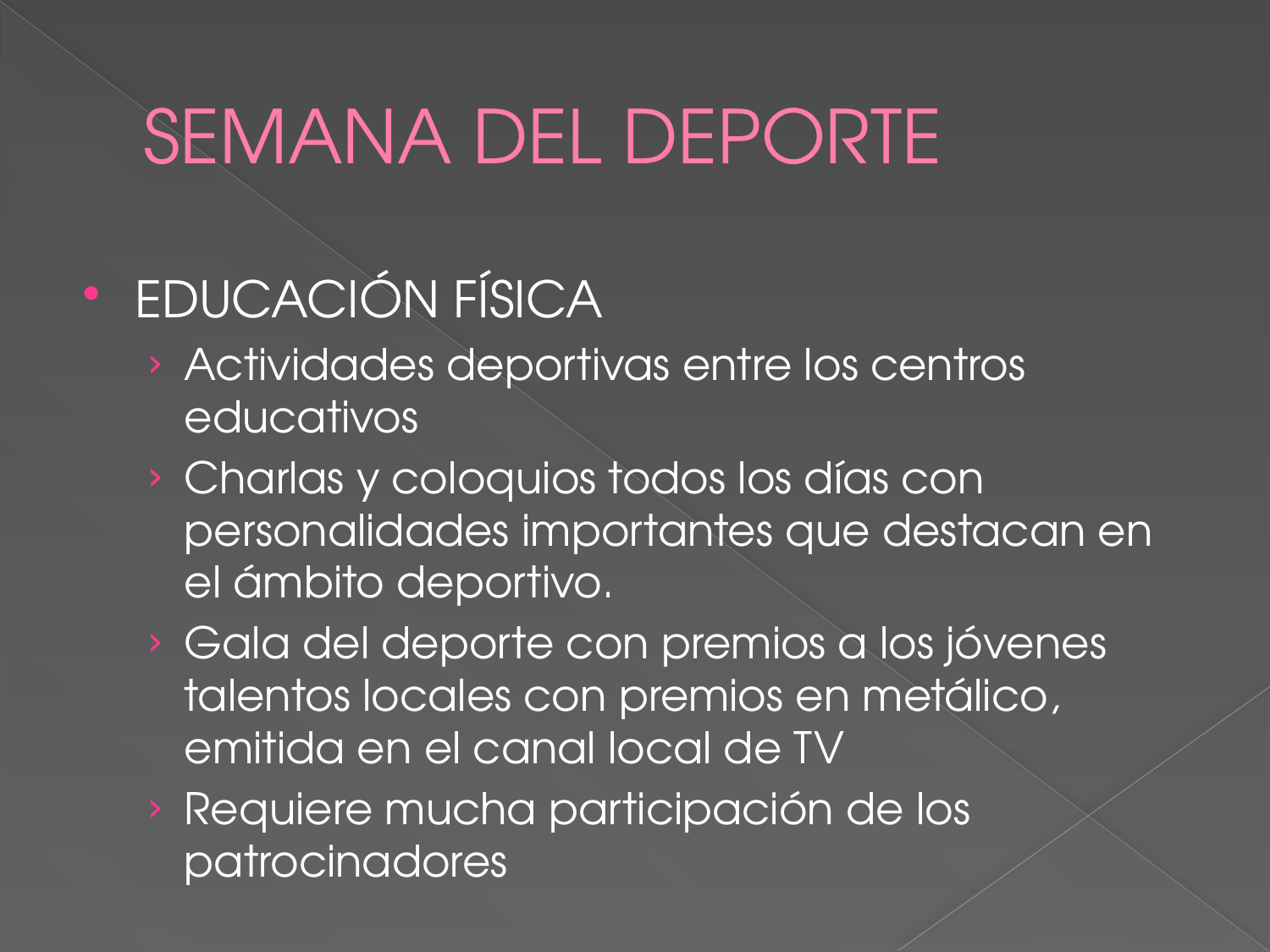

# SEMANA DEL DEPORTE
EDUCACIÓN FÍSICA
Actividades deportivas entre los centros educativos
Charlas y coloquios todos los días con personalidades importantes que destacan en el ámbito deportivo.
Gala del deporte con premios a los jóvenes talentos locales con premios en metálico, emitida en el canal local de TV
Requiere mucha participación de los patrocinadores